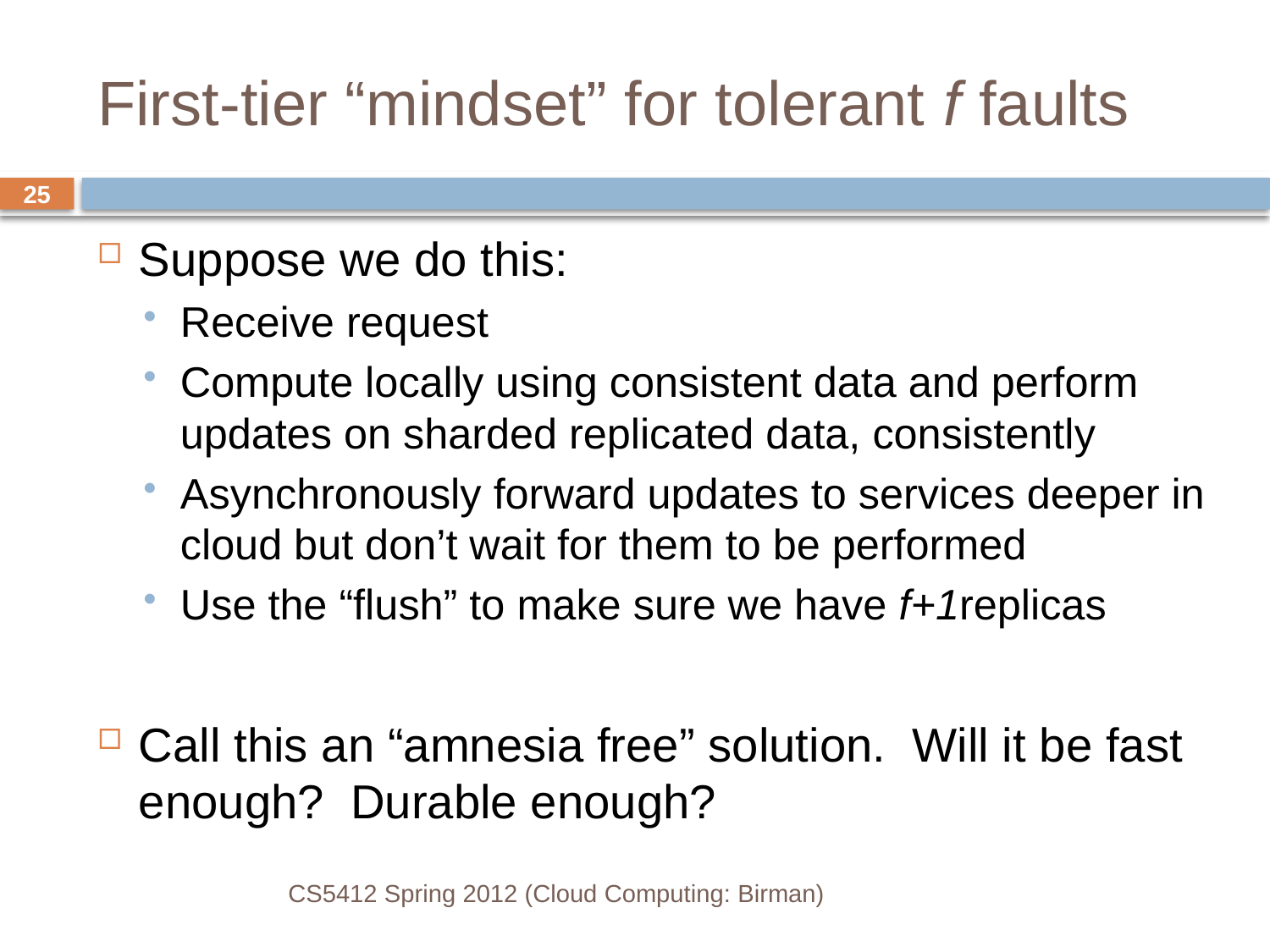

# First-tier “mindset” for tolerant f faults
25
Suppose we do this:
Receive request
Compute locally using consistent data and perform updates on sharded replicated data, consistently
Asynchronously forward updates to services deeper in cloud but don’t wait for them to be performed
Use the “flush” to make sure we have f+1replicas

Call this an “amnesia free” solution.  Will it be fast enough?  Durable enough?
CS5412 Spring 2012 (Cloud Computing: Birman)